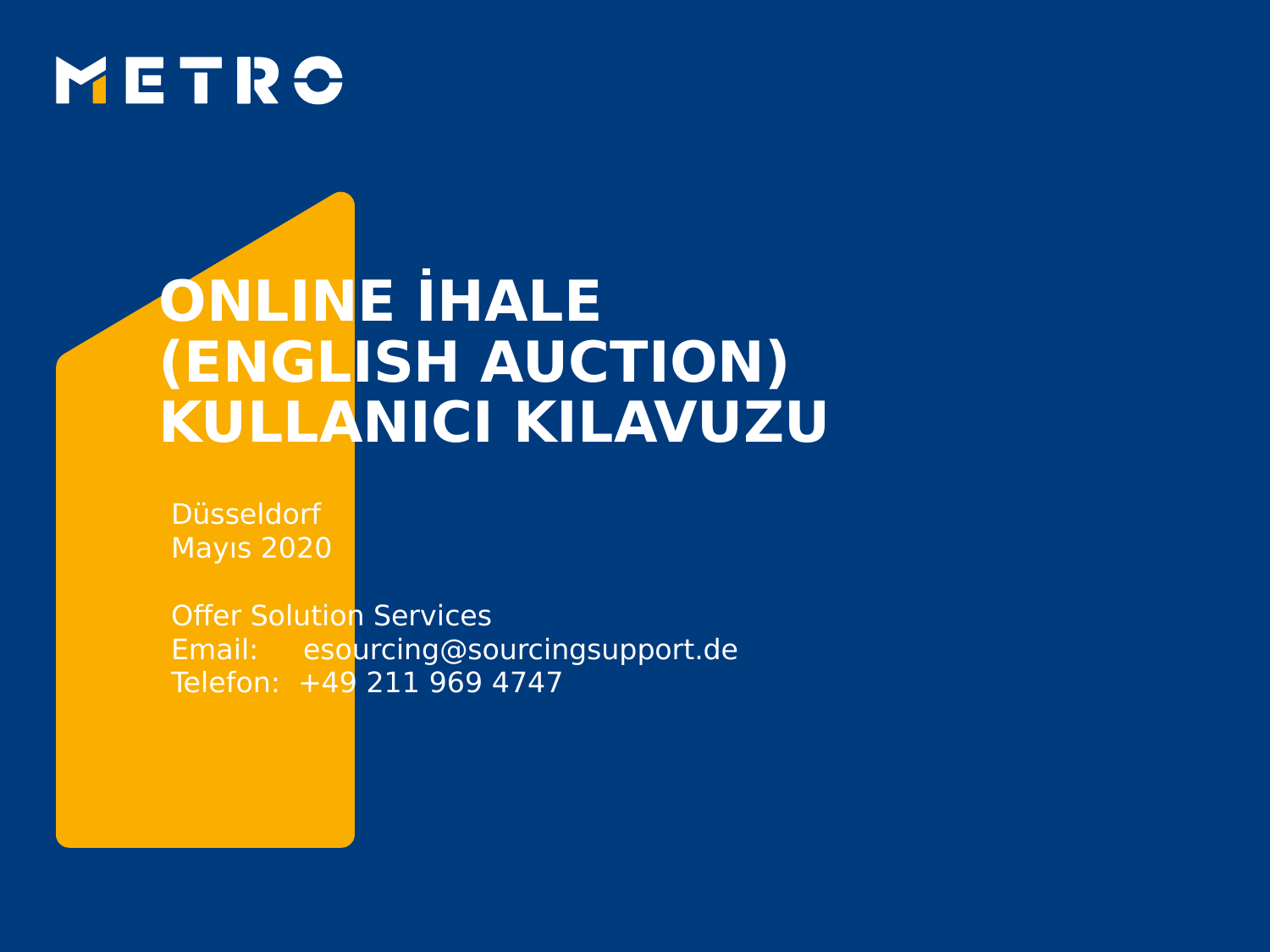

# ONLINE İHALE (English Auction) KULLANICI KILAVUZU
Düsseldorf
Mayıs 2020

Offer Solution Services
Email:     esourcing@sourcingsupport.de
Telefon:  +49 211 969 4747

© METRO AG.   Offer Sounding Board. For internal use only.
1